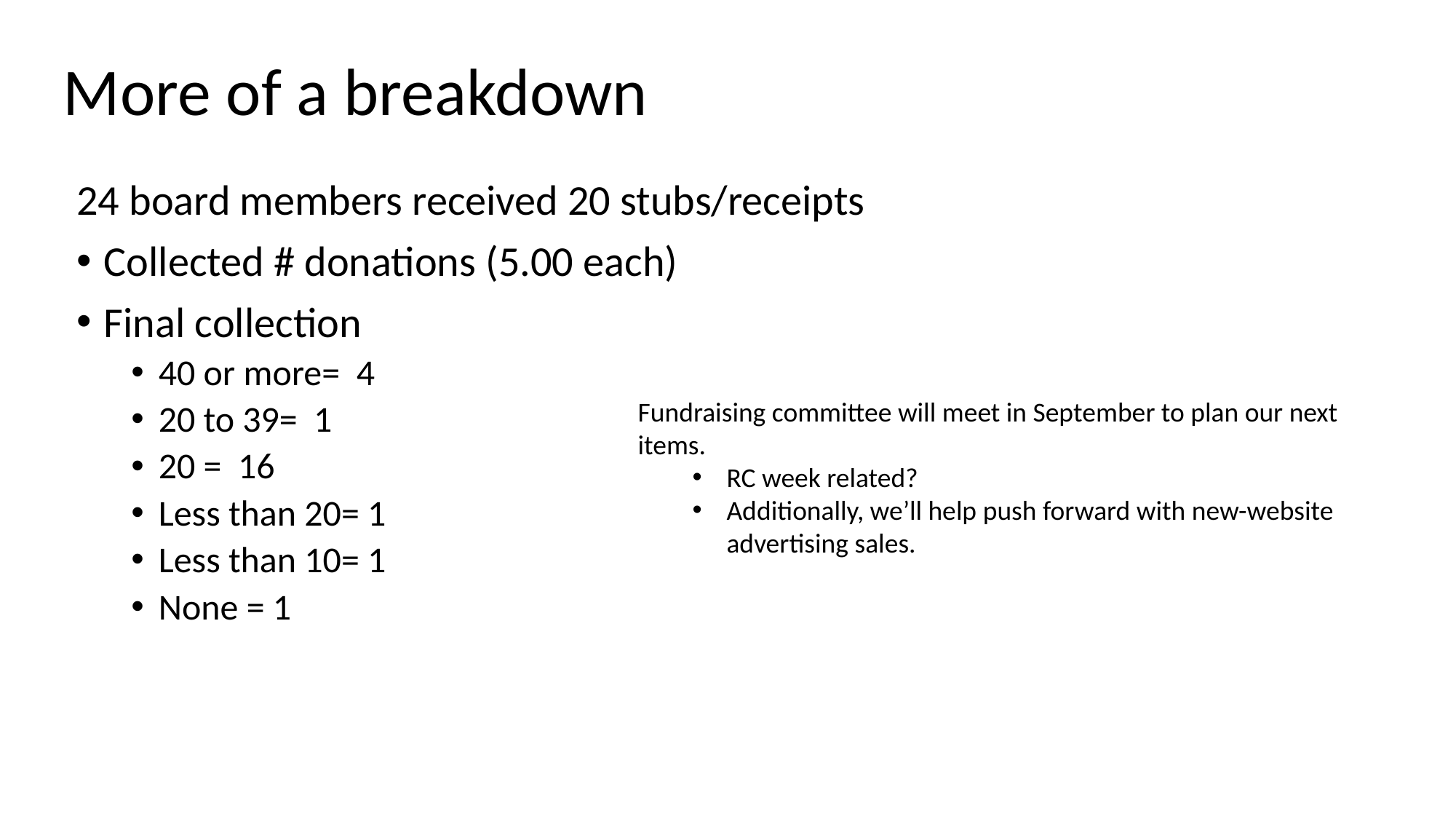

# More of a breakdown
24 board members received 20 stubs/receipts
Collected # donations (5.00 each)
Final collection
40 or more=  4
20 to 39=  1
20 =  16
Less than 20= 1
Less than 10= 1
None = 1
Fundraising committee will meet in September to plan our next items.
RC week related?
Additionally, we’ll help push forward with new-website advertising sales.